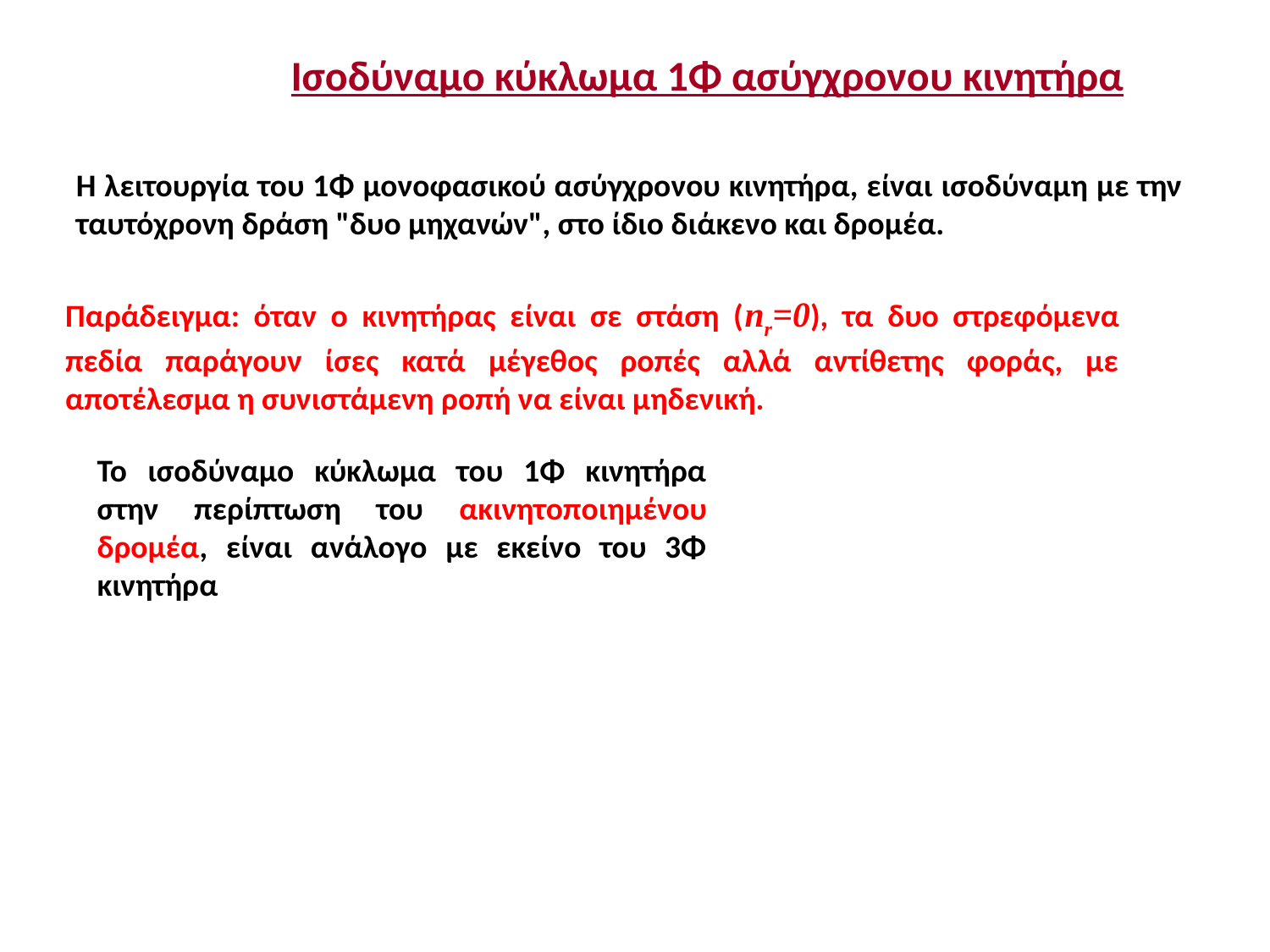

Ισοδύναμο κύκλωμα 1Φ ασύγχρονου κινητήρα
Η λειτουργία του 1Φ μονοφασικού ασύγχρονου κινητήρα, είναι ισοδύναμη με την ταυτόχρονη δράση "δυο μηχανών", στο ίδιο διάκενο και δρομέα.
Παράδειγμα: όταν ο κινητήρας είναι σε στάση (nr=0), τα δυο στρεφόμενα πεδία παράγουν ίσες κατά μέγεθος ροπές αλλά αντίθετης φοράς, με αποτέλεσμα η συνιστάμενη ροπή να είναι μηδενική.
Το ισοδύναμο κύκλωμα του 1Φ κινητήρα στην περίπτωση του ακινητοποιημένου δρομέα, είναι ανάλογο με εκείνο του 3Φ κινητήρα